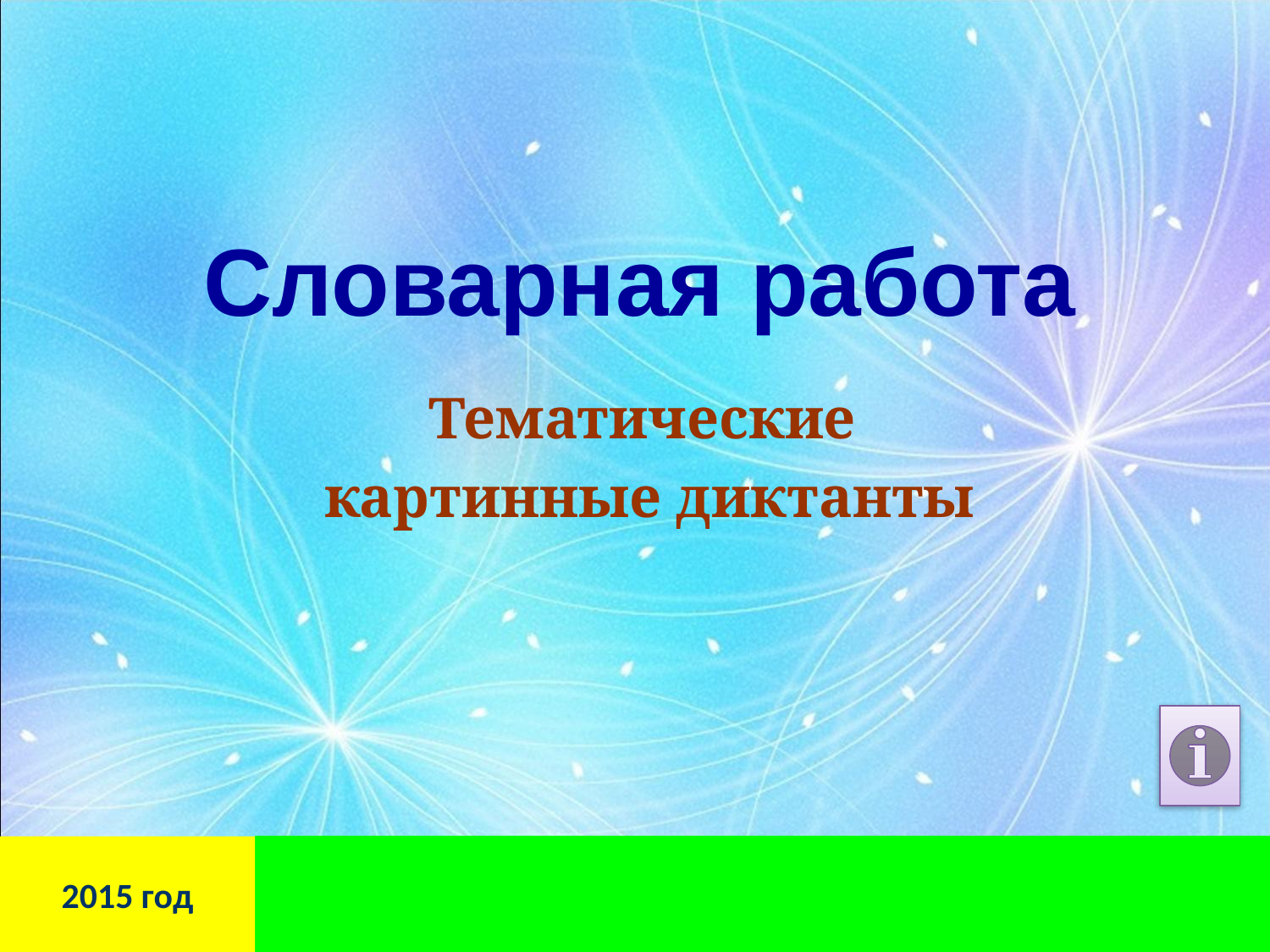

# Словарная работа
Тематические
картинные диктанты

2015 год